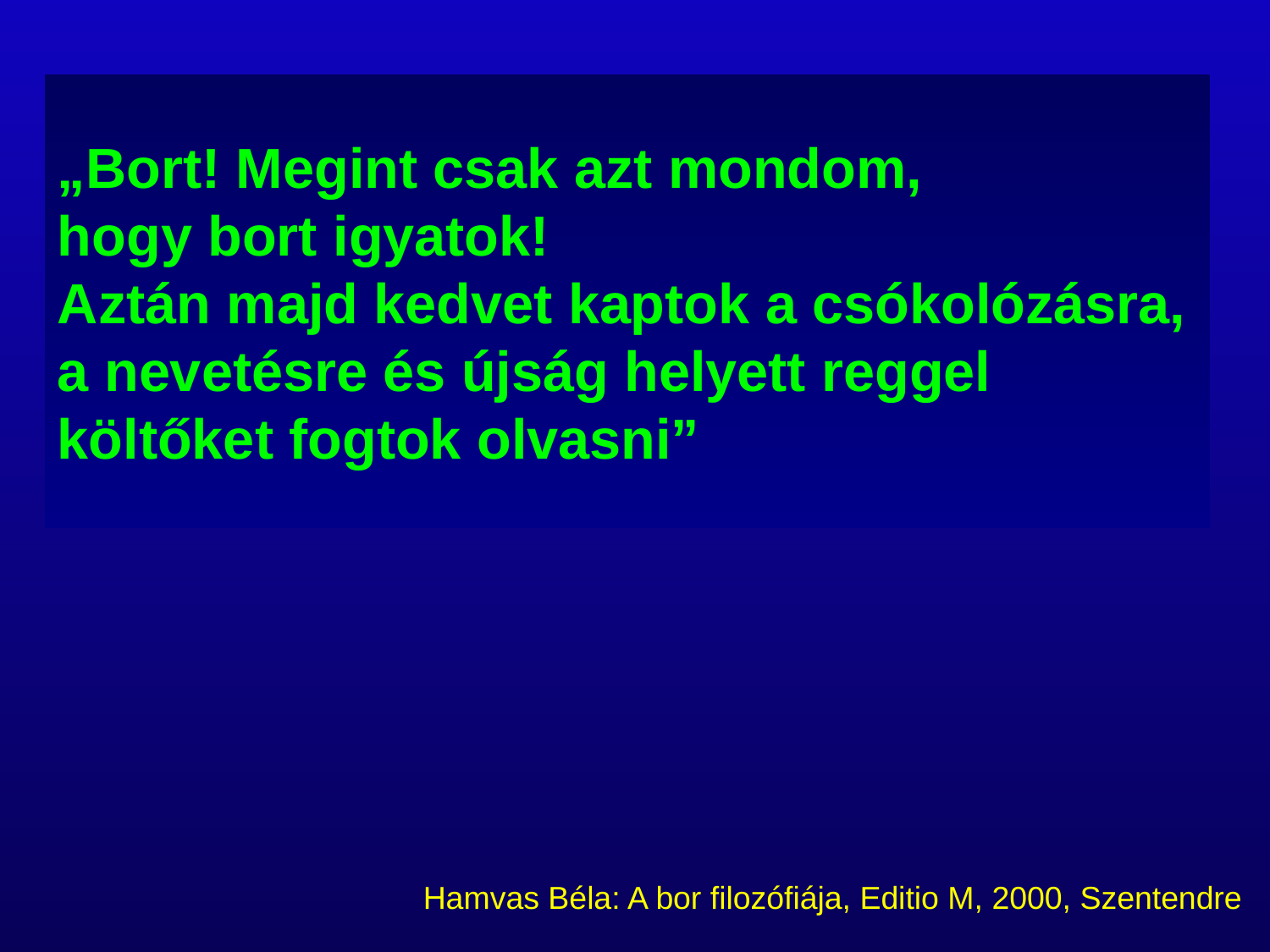

„Bort! Megint csak azt mondom,
hogy bort igyatok!
Aztán majd kedvet kaptok a csókolózásra,
a nevetésre és újság helyett reggel
költőket fogtok olvasni”

                                        Hamvas Béla: A bor filozófiája, Editio M, 2000, Szentendre